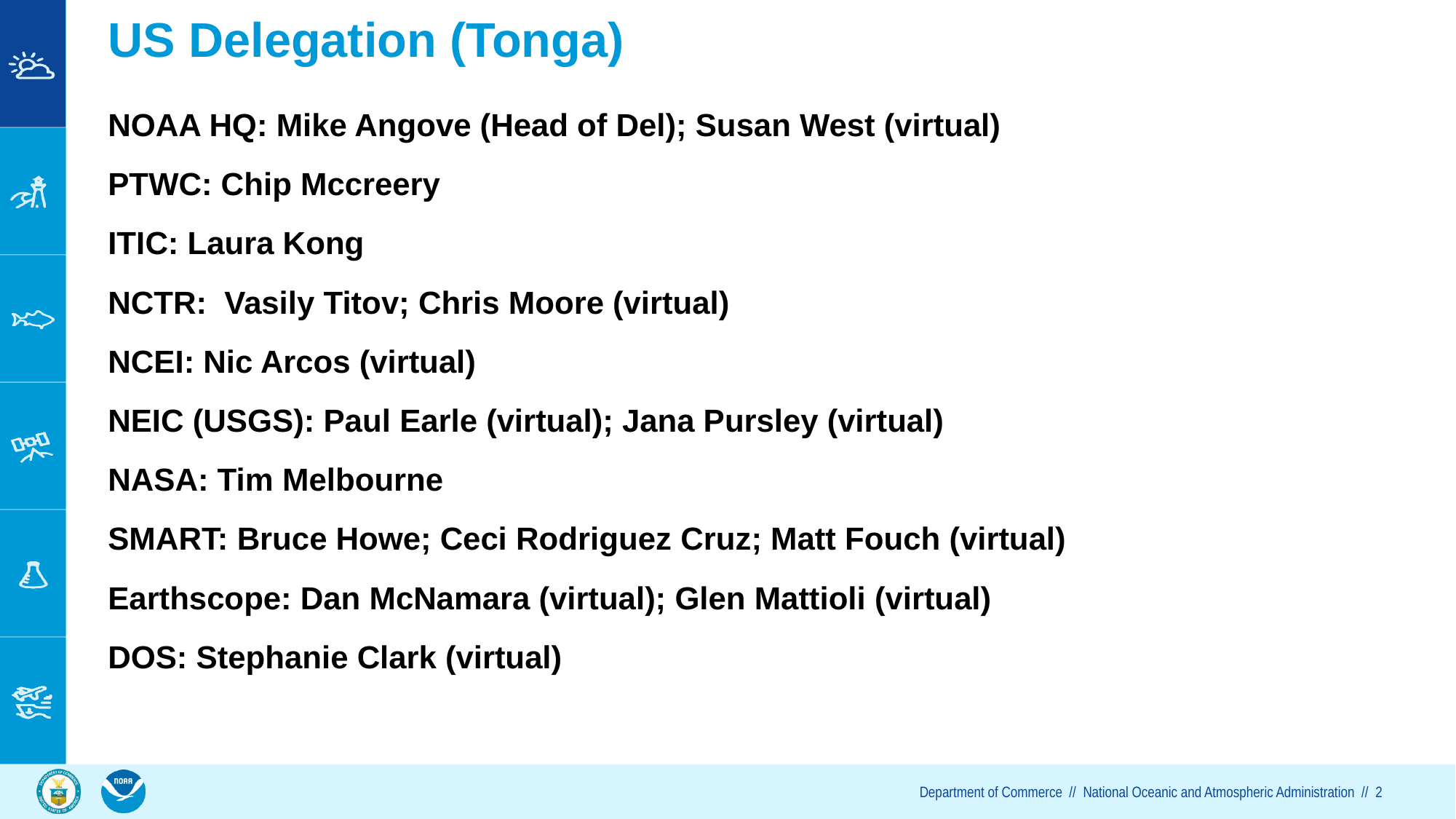

US Delegation (Tonga)
NOAA HQ: Mike Angove (Head of Del); Susan West (virtual)
PTWC: Chip Mccreery
ITIC: Laura Kong
NCTR:  Vasily Titov; Chris Moore (virtual)
NCEI: Nic Arcos (virtual)
NEIC (USGS): Paul Earle (virtual); Jana Pursley (virtual)
NASA: Tim Melbourne
SMART: Bruce Howe; Ceci Rodriguez Cruz; Matt Fouch (virtual)
Earthscope: Dan McNamara (virtual); Glen Mattioli (virtual)
DOS: Stephanie Clark (virtual)